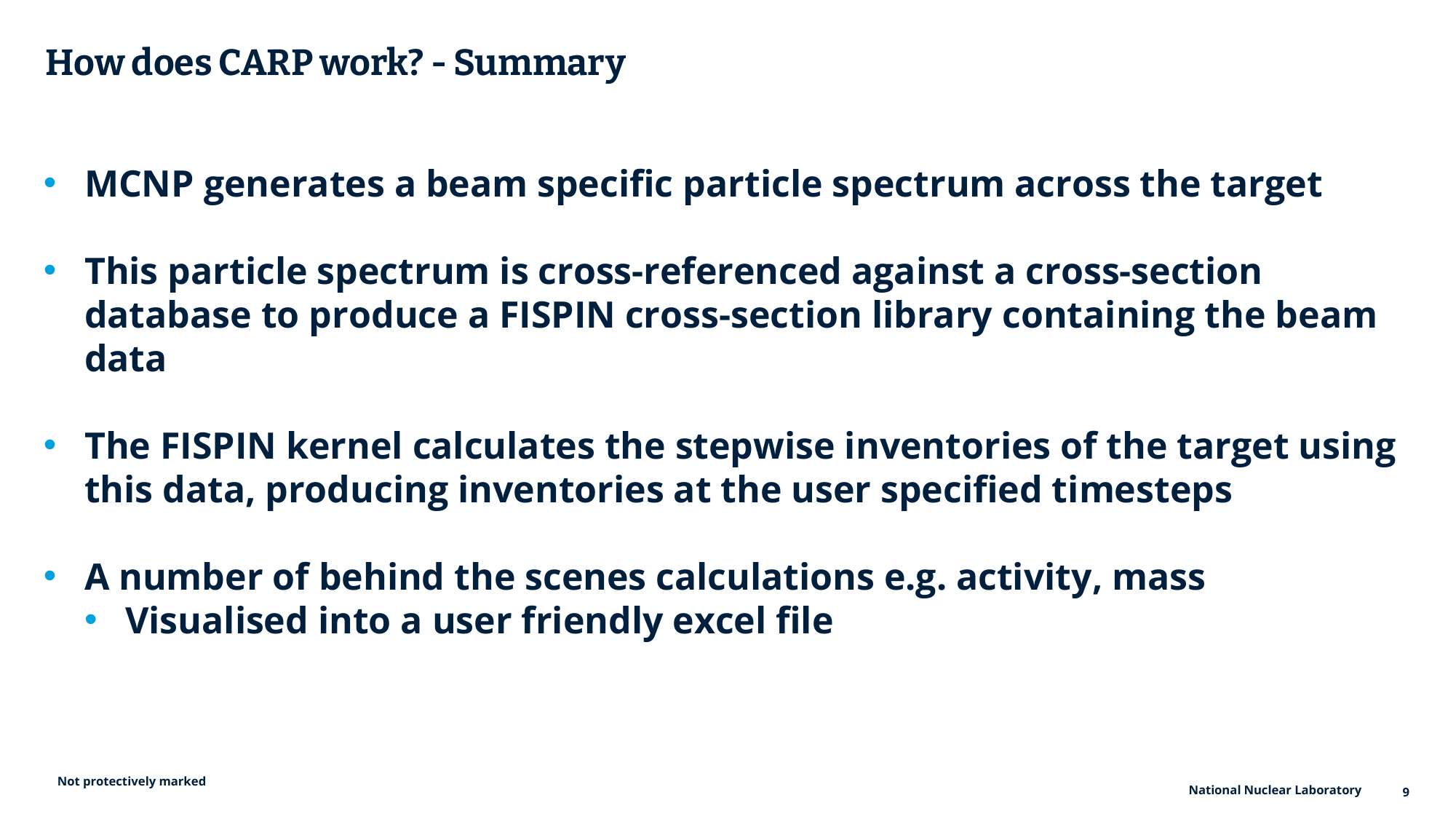

# How does CARP work? - Summary
MCNP generates a beam specific particle spectrum across the target

This particle spectrum is cross-referenced against a cross-section database to produce a FISPIN cross-section library containing the beam data

The FISPIN kernel calculates the stepwise inventories of the target using this data, producing inventories at the user specified timesteps

A number of behind the scenes calculations e.g. activity, mass
Visualised into a user friendly excel file
Not protectively marked